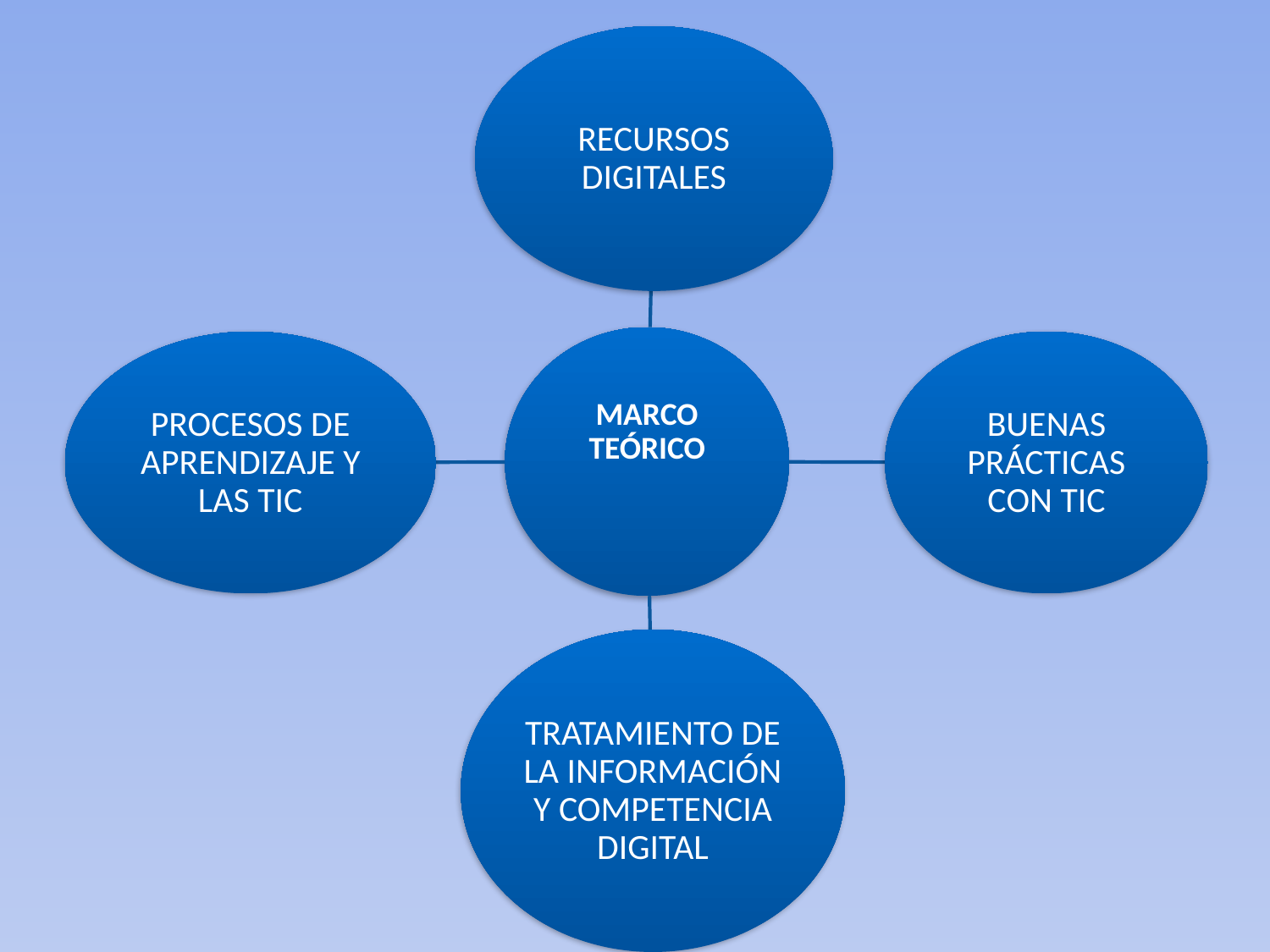

MARCO TEÓRICO

RECURSOS DIGITALES

BUENAS PRÁCTICAS CON TIC

TRATAMIENTO DE LA INFORMACIÓN Y COMPETENCIA DIGITAL

PROCESOS DE APRENDIZAJE Y LAS TIC